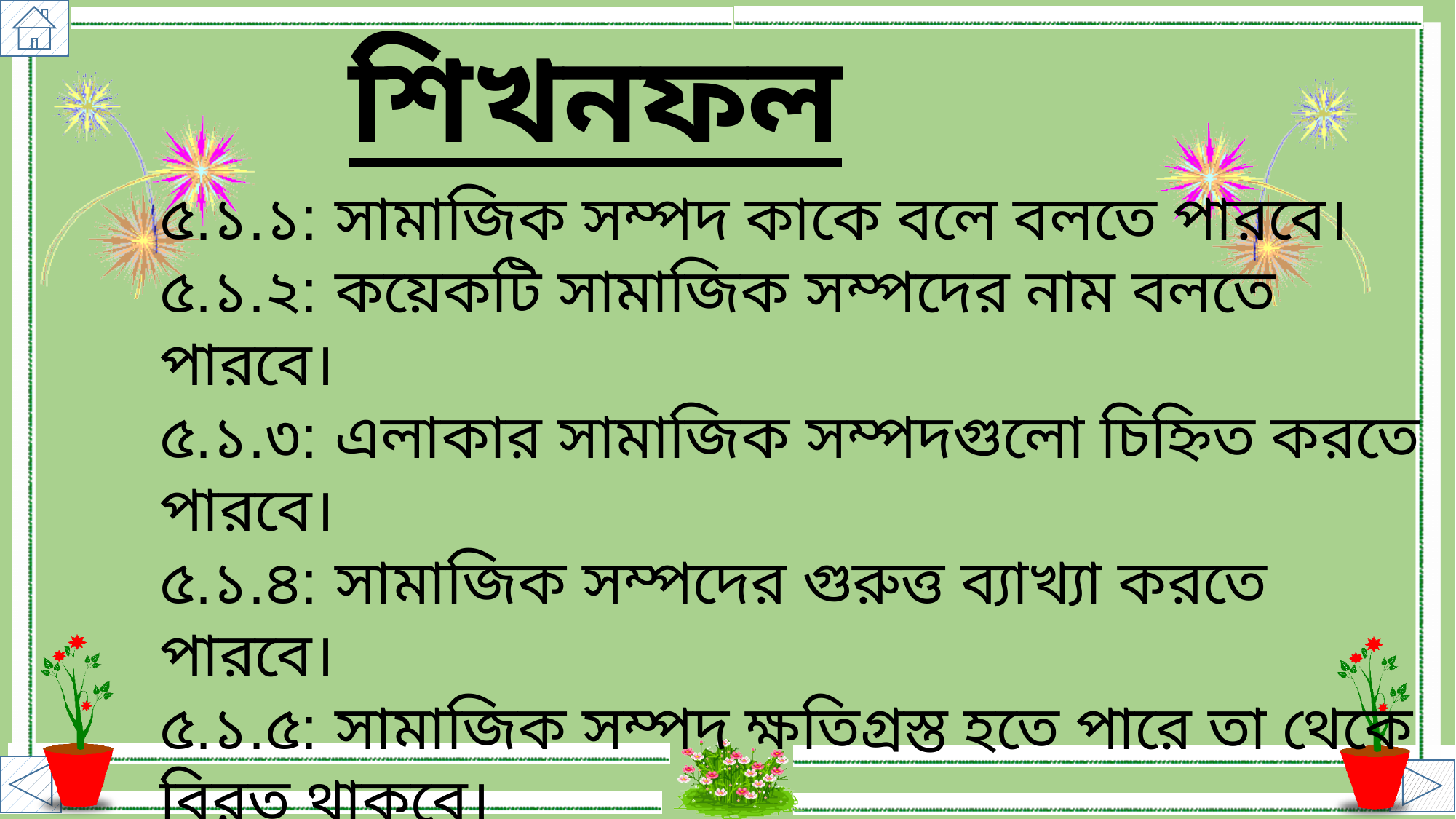

শিখনফল
৫.১.১: সামাজিক সম্পদ কাকে বলে বলতে পারবে।
৫.১.২: কয়েকটি সামাজিক সম্পদের নাম বলতে পারবে।
৫.১.৩: এলাকার সামাজিক সম্পদগুলো চিহ্নিত করতে পারবে।
৫.১.৪: সামাজিক সম্পদের গুরুত্ত ব্যাখ্যা করতে পারবে।
৫.১.৫: সামাজিক সম্পদ ক্ষতিগ্রস্ত হতে পারে তা থেকে বিরত থাকবে।
৫.১.৬: সামাজিক সম্পদ রক্ষনাবেক্ষনে সকৃয় অংশগ্রহন করতে পারবে।